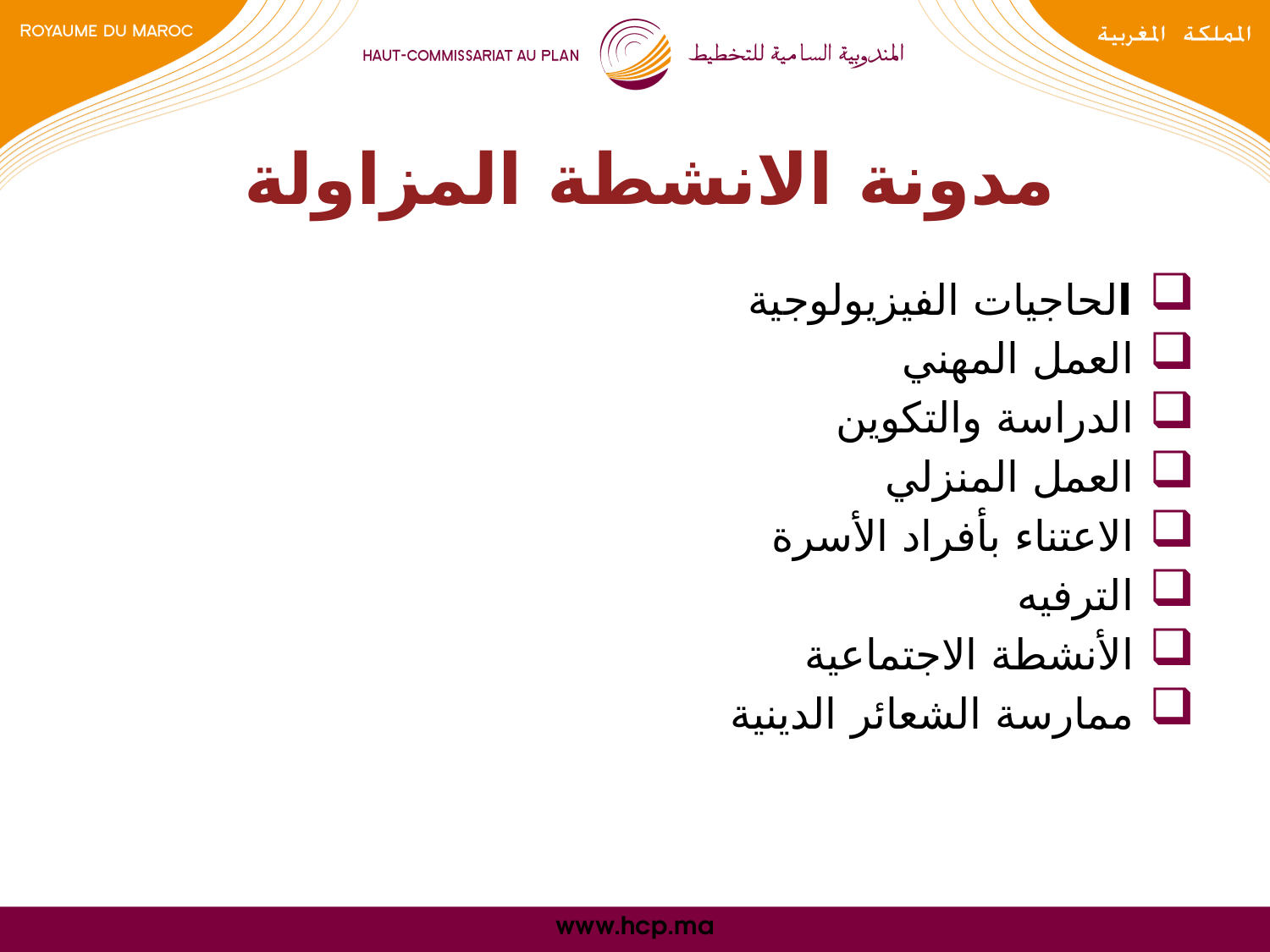

# مدونة الانشطة المزاولة
 الحاجيات الفيزيولوجية
 العمل المهني
 الدراسة والتكوين
 العمل المنزلي
 الاعتناء بأفراد الأسرة
 الترفيه
 الأنشطة الاجتماعية
 ممارسة الشعائر الدينية